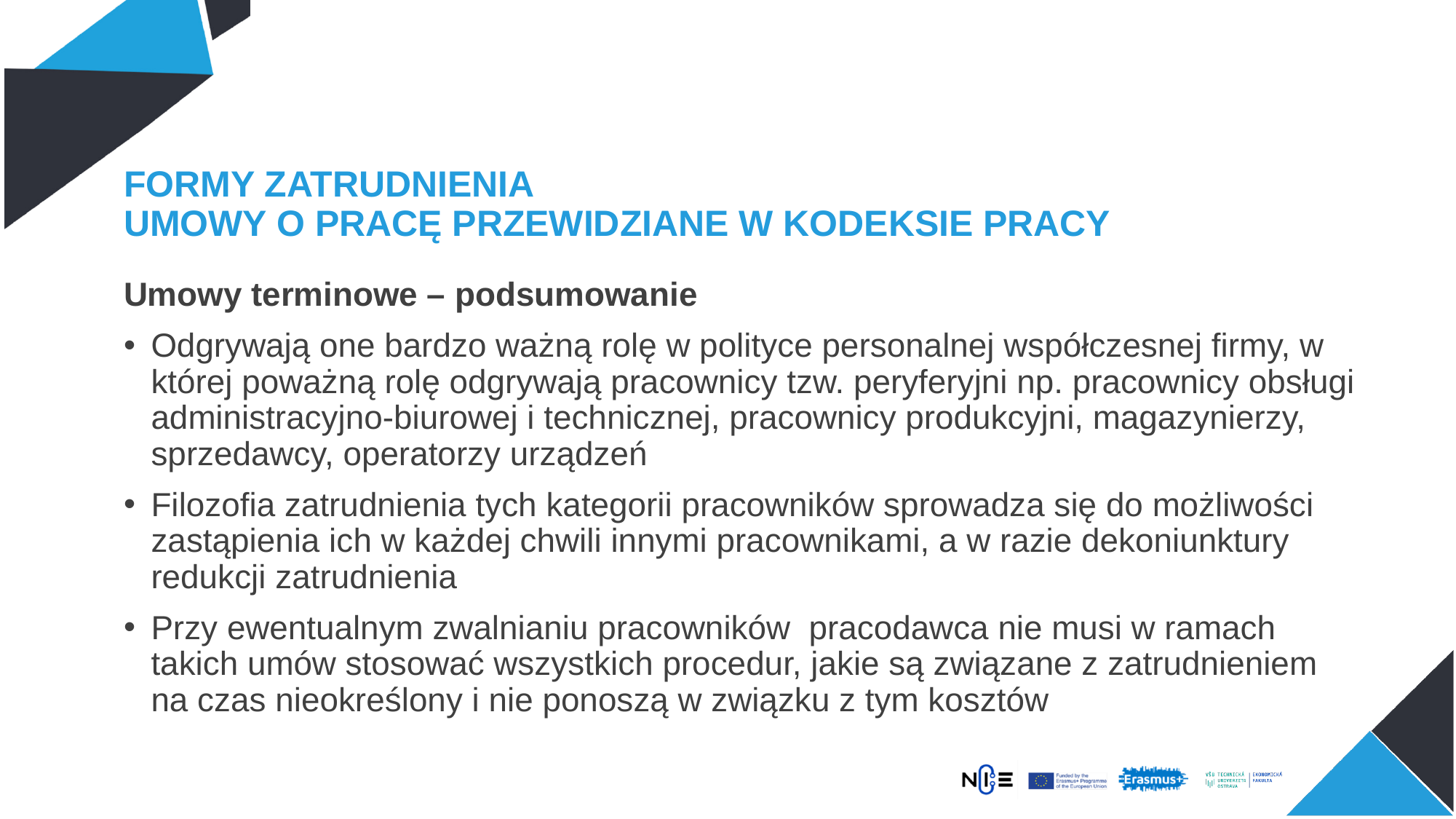

# FORMY ZATRUDNIENIA UMOWY O PRACĘ PRZEWIDZIANE W KODEKSIE PRACY
Umowy terminowe – podsumowanie
Odgrywają one bardzo ważną rolę w polityce personalnej współczesnej firmy, w której poważną rolę odgrywają pracownicy tzw. peryferyjni np. pracownicy obsługi administracyjno-biurowej i technicznej, pracownicy produkcyjni, magazynierzy, sprzedawcy, operatorzy urządzeń
Filozofia zatrudnienia tych kategorii pracowników sprowadza się do możliwości zastąpienia ich w każdej chwili innymi pracownikami, a w razie dekoniunktury redukcji zatrudnienia
Przy ewentualnym zwalnianiu pracowników  pracodawca nie musi w ramach takich umów stosować wszystkich procedur, jakie są związane z zatrudnieniem na czas nieokreślony i nie ponoszą w związku z tym kosztów